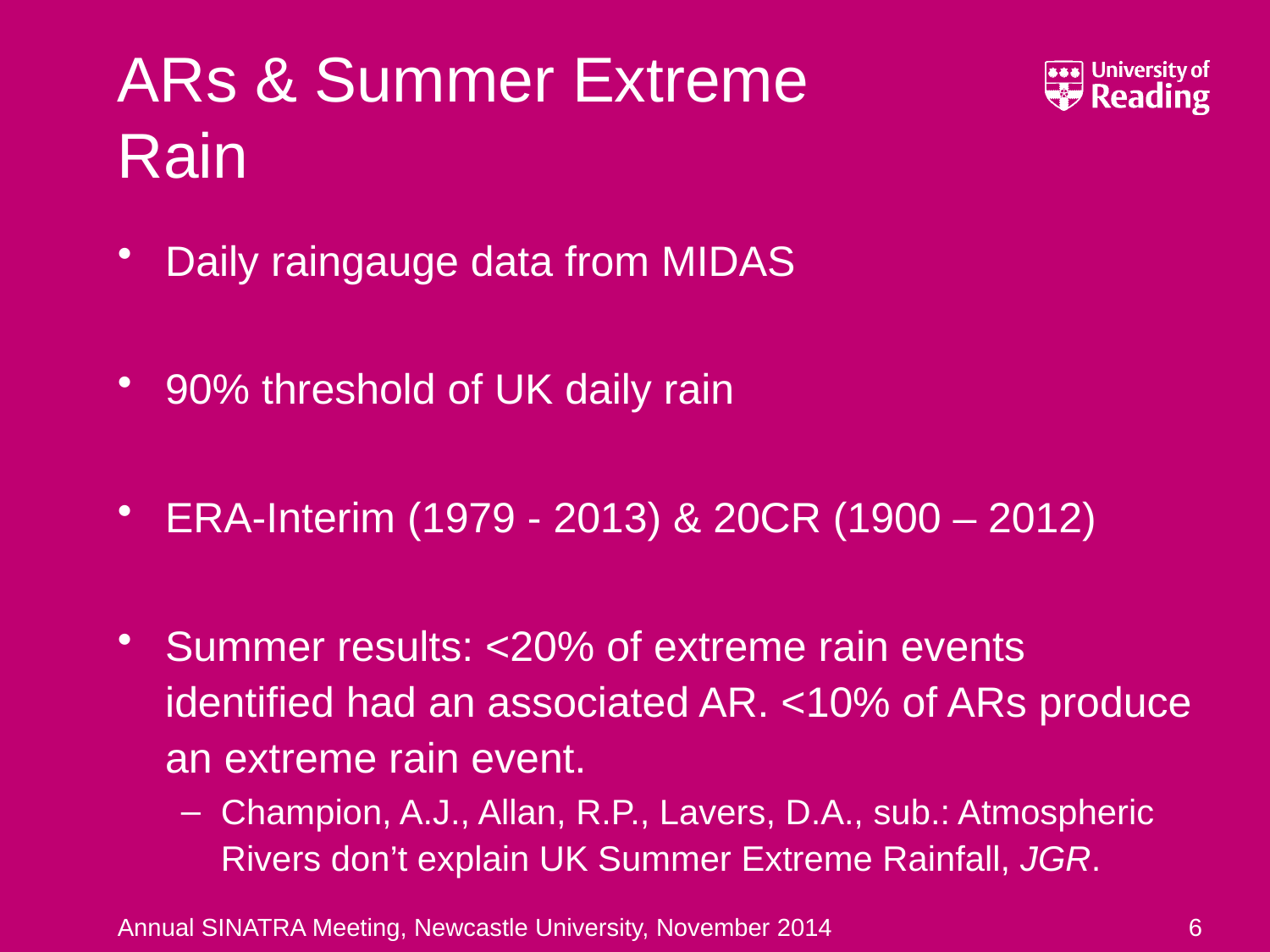

# ARs & Summer Extreme Rain
Daily raingauge data from MIDAS

90% threshold of UK daily rain

ERA-Interim (1979 - 2013) & 20CR (1900 – 2012)

Summer results: <20% of extreme rain events identified had an associated AR. <10% of ARs produce an extreme rain event.
Champion, A.J., Allan, R.P., Lavers, D.A., sub.: Atmospheric Rivers don’t explain UK Summer Extreme Rainfall, JGR.
6